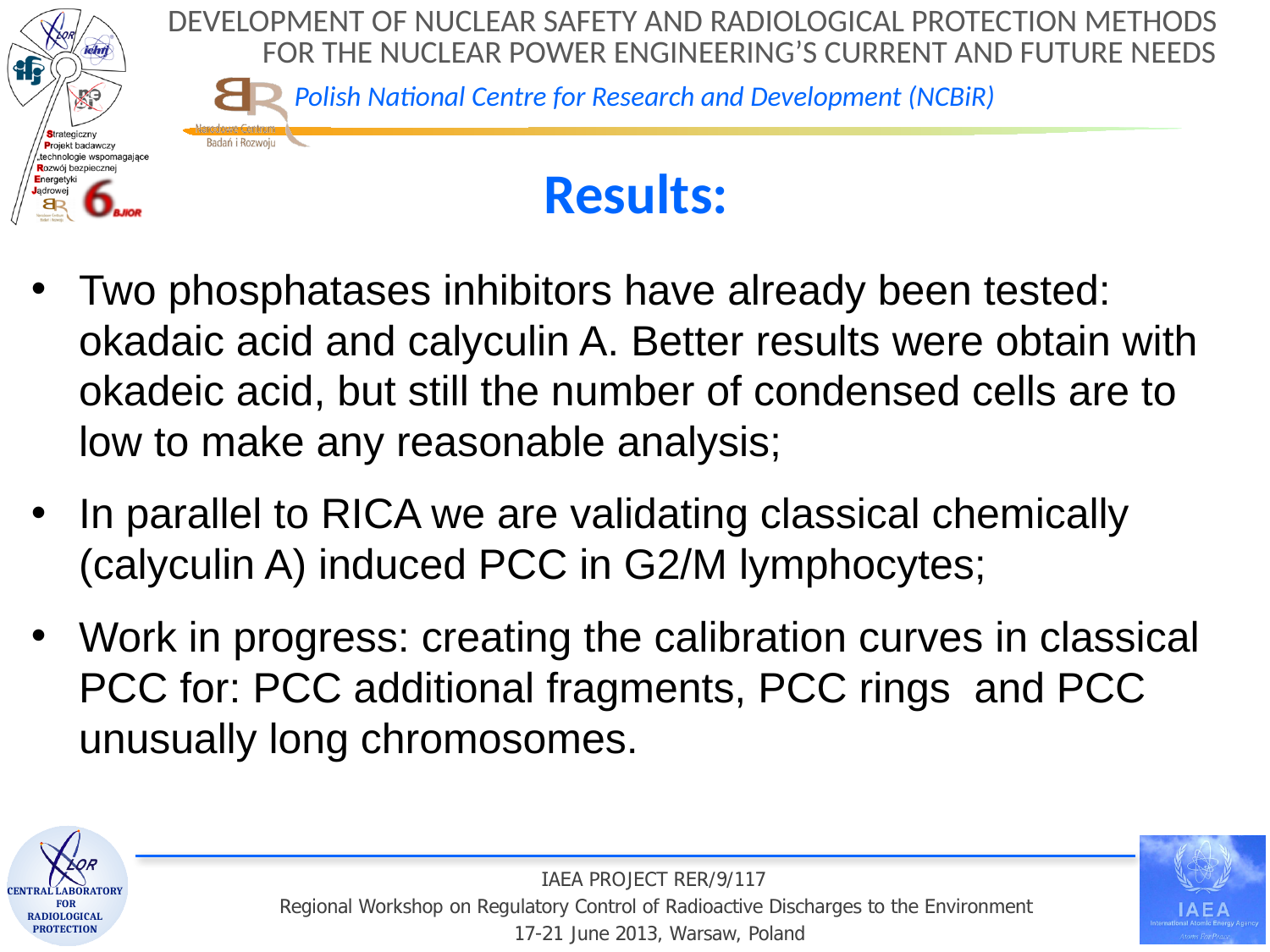

# Results:
Two phosphatases inhibitors have already been tested: okadaic acid and calyculin A. Better results were obtain with okadeic acid, but still the number of condensed cells are to low to make any reasonable analysis;
In parallel to RICA we are validating classical chemically (calyculin A) induced PCC in G2/M lymphocytes;
Work in progress: creating the calibration curves in classical PCC for: PCC additional fragments, PCC rings  and PCC unusually long chromosomes.